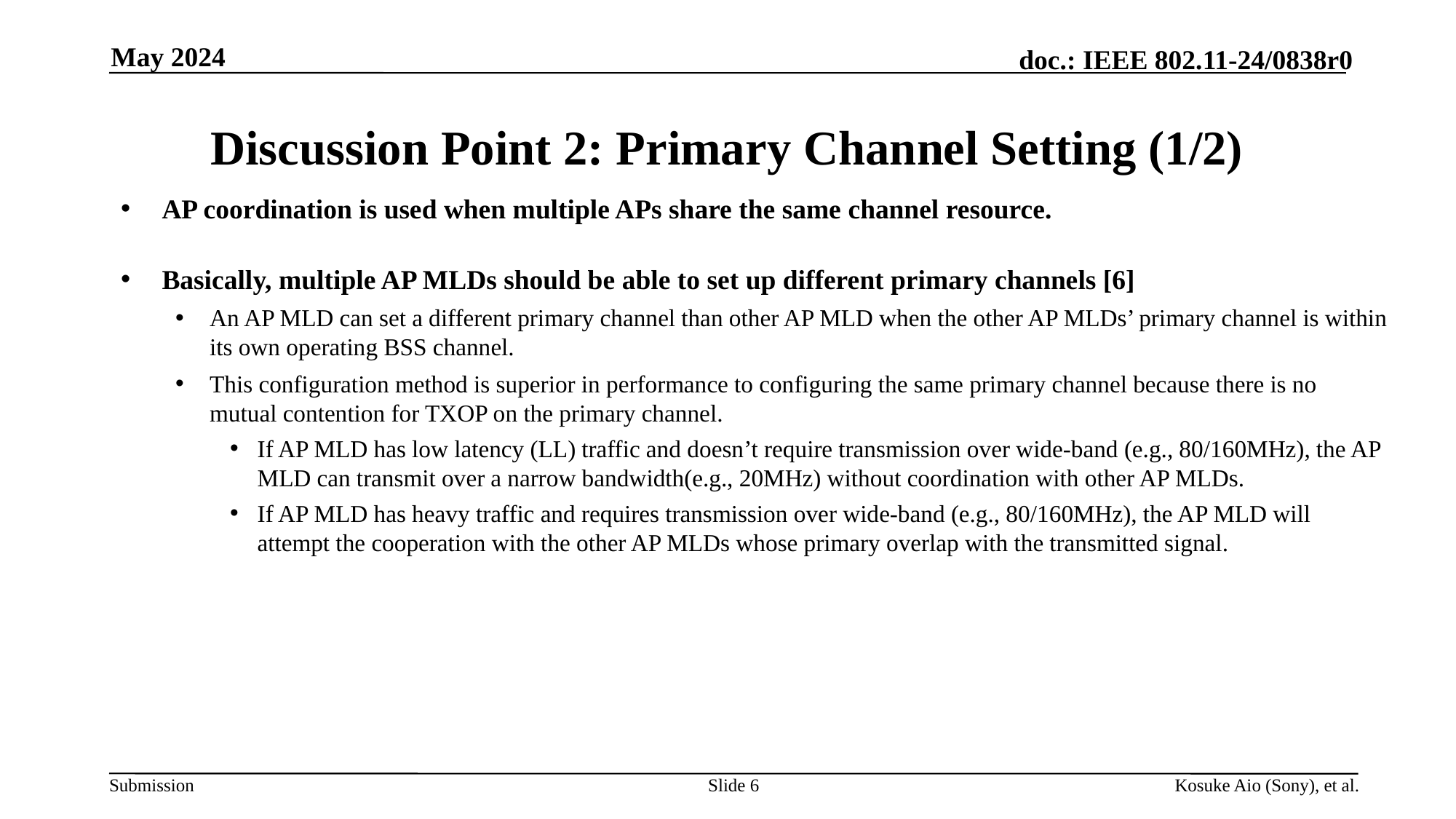

May 2024
# Discussion Point 2: Primary Channel Setting (1/2)
AP coordination is used when multiple APs share the same channel resource.

Basically, multiple AP MLDs should be able to set up different primary channels [6]
An AP MLD can set a different primary channel than other AP MLD when the other AP MLDs’ primary channel is within its own operating BSS channel.
This configuration method is superior in performance to configuring the same primary channel because there is no mutual contention for TXOP on the primary channel.
If AP MLD has low latency (LL) traffic and doesn’t require transmission over wide-band (e.g., 80/160MHz), the AP MLD can transmit over a narrow bandwidth(e.g., 20MHz) without coordination with other AP MLDs.
If AP MLD has heavy traffic and requires transmission over wide-band (e.g., 80/160MHz), the AP MLD will attempt the cooperation with the other AP MLDs whose primary overlap with the transmitted signal.
Slide 6
Kosuke Aio (Sony), et al.